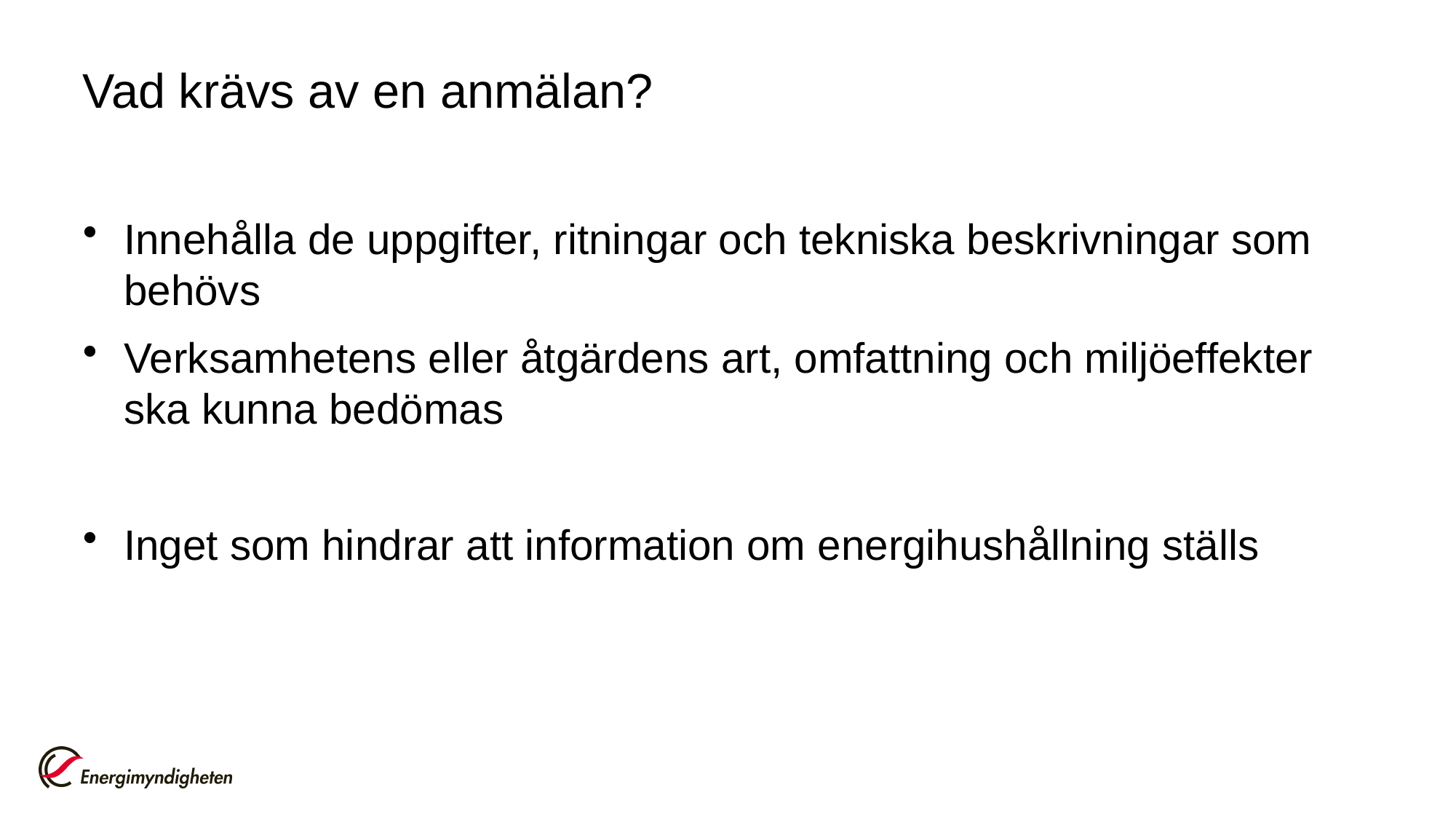

# Vad krävs av en anmälan?
Innehålla de uppgifter, ritningar och tekniska beskrivningar som behövs
Verksamhetens eller åtgärdens art, omfattning och miljöeffekter ska kunna bedömas

Inget som hindrar att information om energihushållning ställs